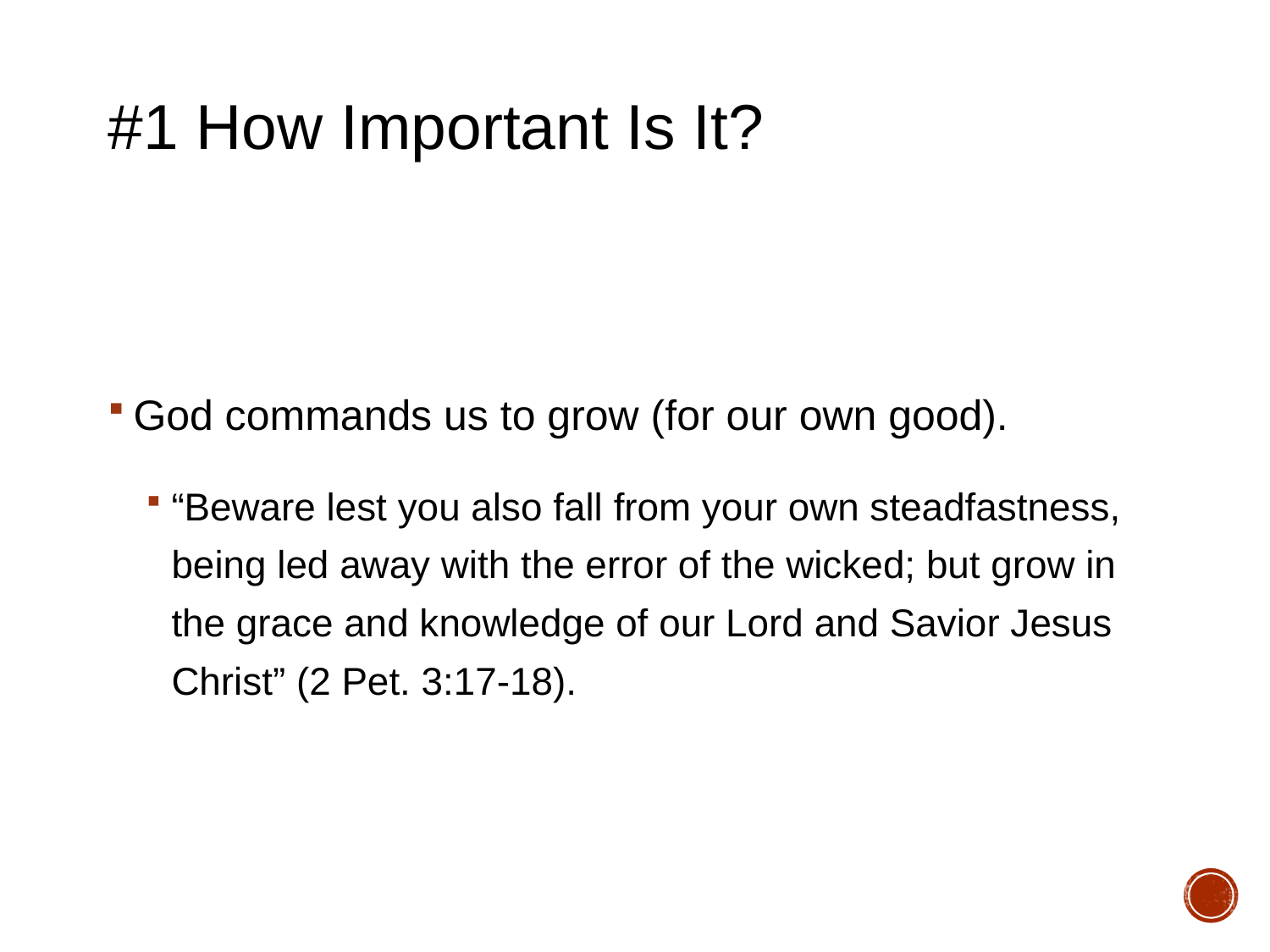

# #1 How Important Is It?
God commands us to grow (for our own good).
“Beware lest you also fall from your own steadfastness, being led away with the error of the wicked; but grow in the grace and knowledge of our Lord and Savior Jesus Christ” (2 Pet. 3:17-18).